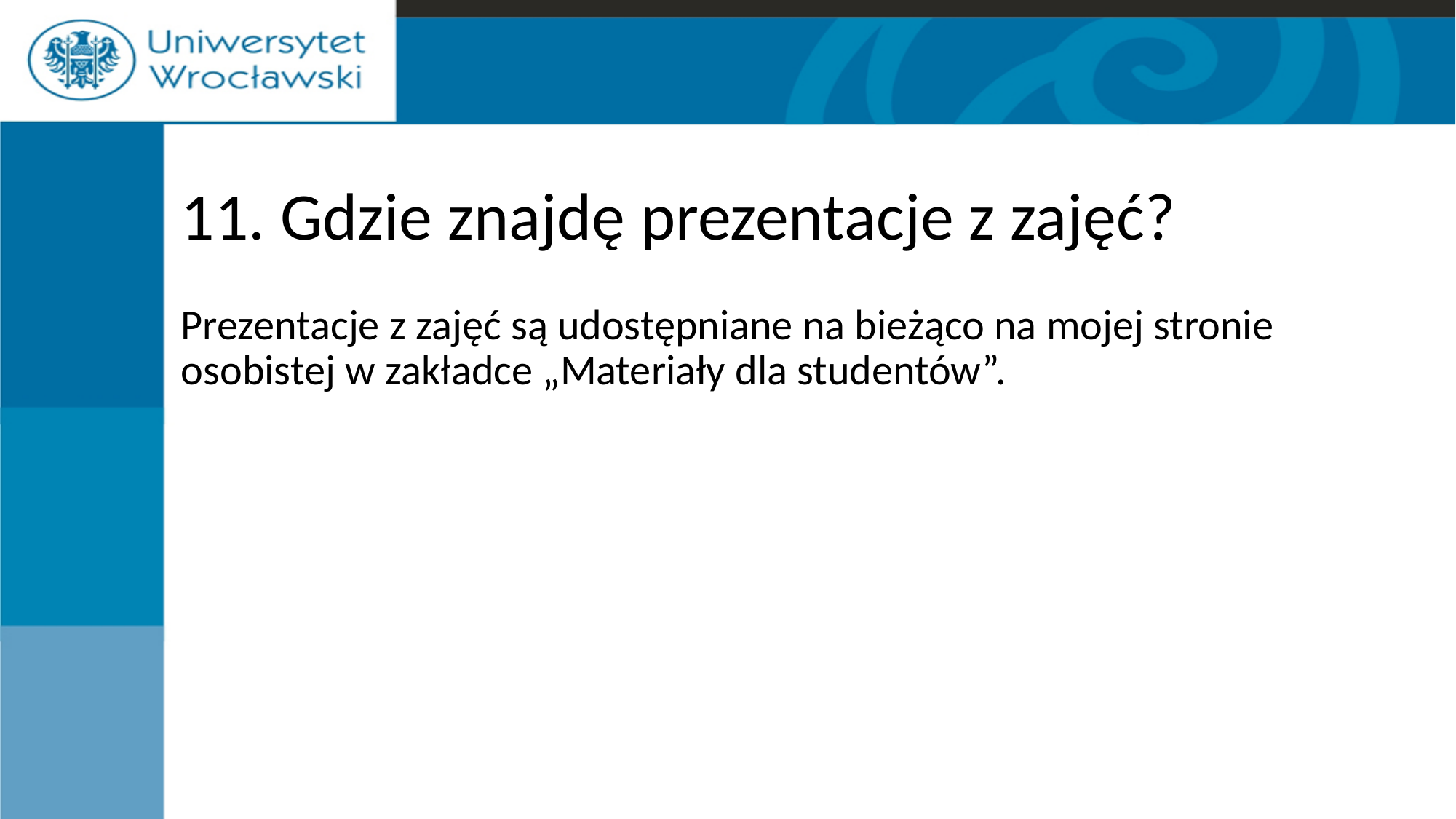

# 11. Gdzie znajdę prezentacje z zajęć?
Prezentacje z zajęć są udostępniane na bieżąco na mojej stronie osobistej w zakładce „Materiały dla studentów”.